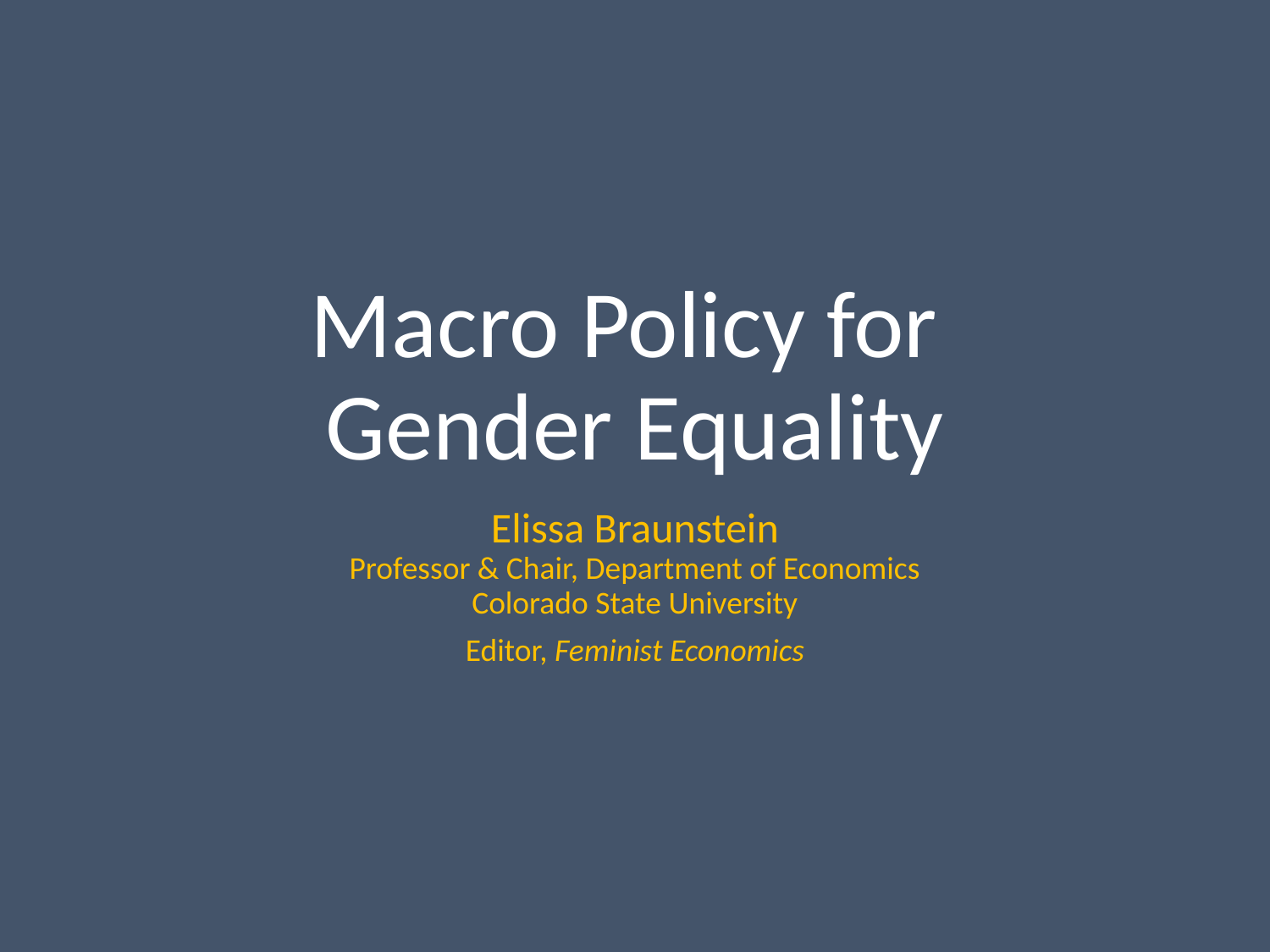

# Macro Policy for Gender Equality
Elissa Braunstein
Professor & Chair, Department of Economics
Colorado State University
Editor, Feminist Economics